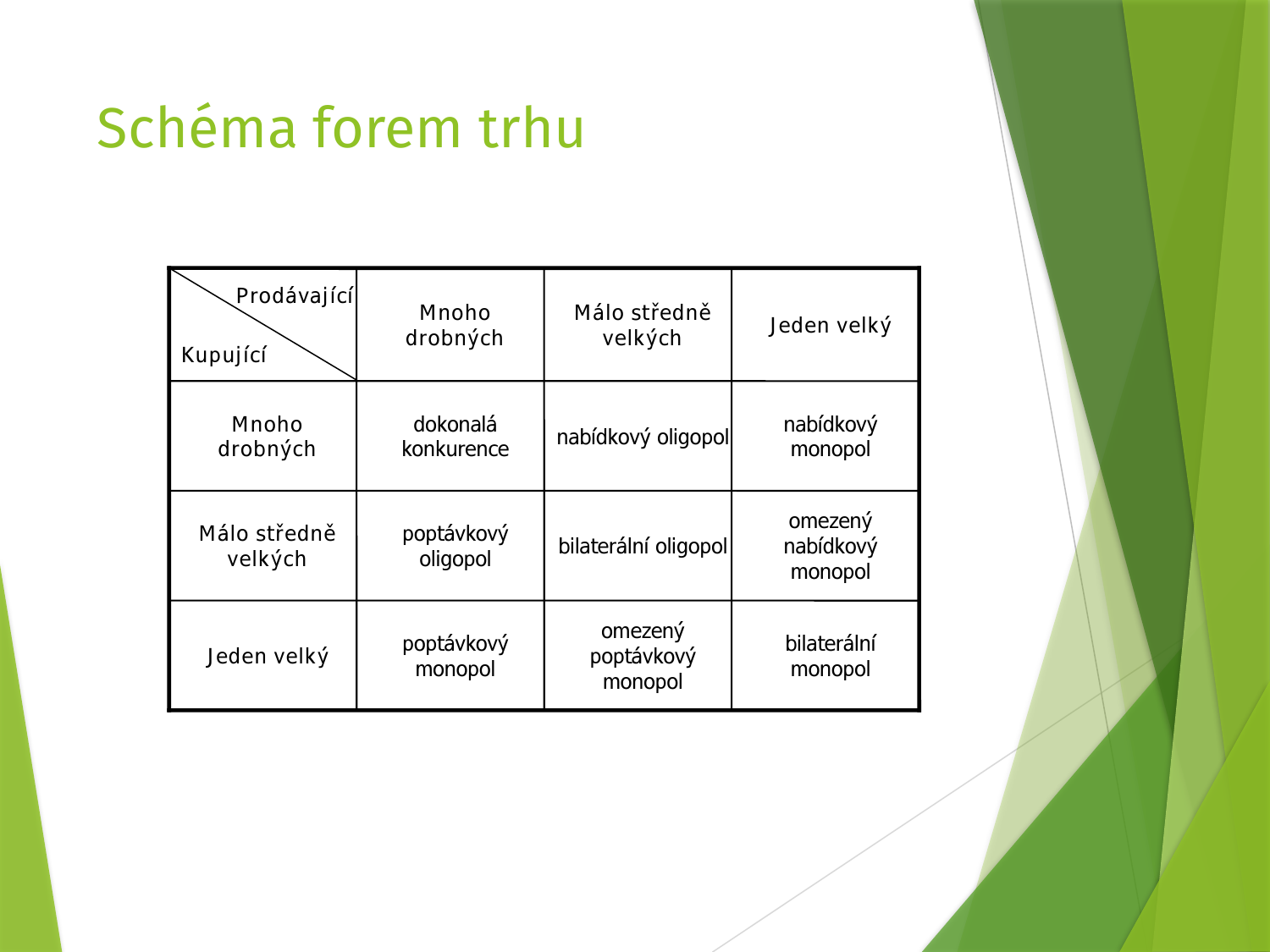

# Schéma forem trhu
Prodávající

Kupující

Mnoho drobných

Málo středně velkých

Jeden velký

Mnoho drobných

dokonalá konkurence
nabídkový oligopol
nabídkový monopol
Málo středně velkých

poptávkový oligopol
bilaterální oligopol
omezený nabídkový monopol
Jeden velký

poptávkový monopol
omezený poptávkový monopol
bilaterální monopol